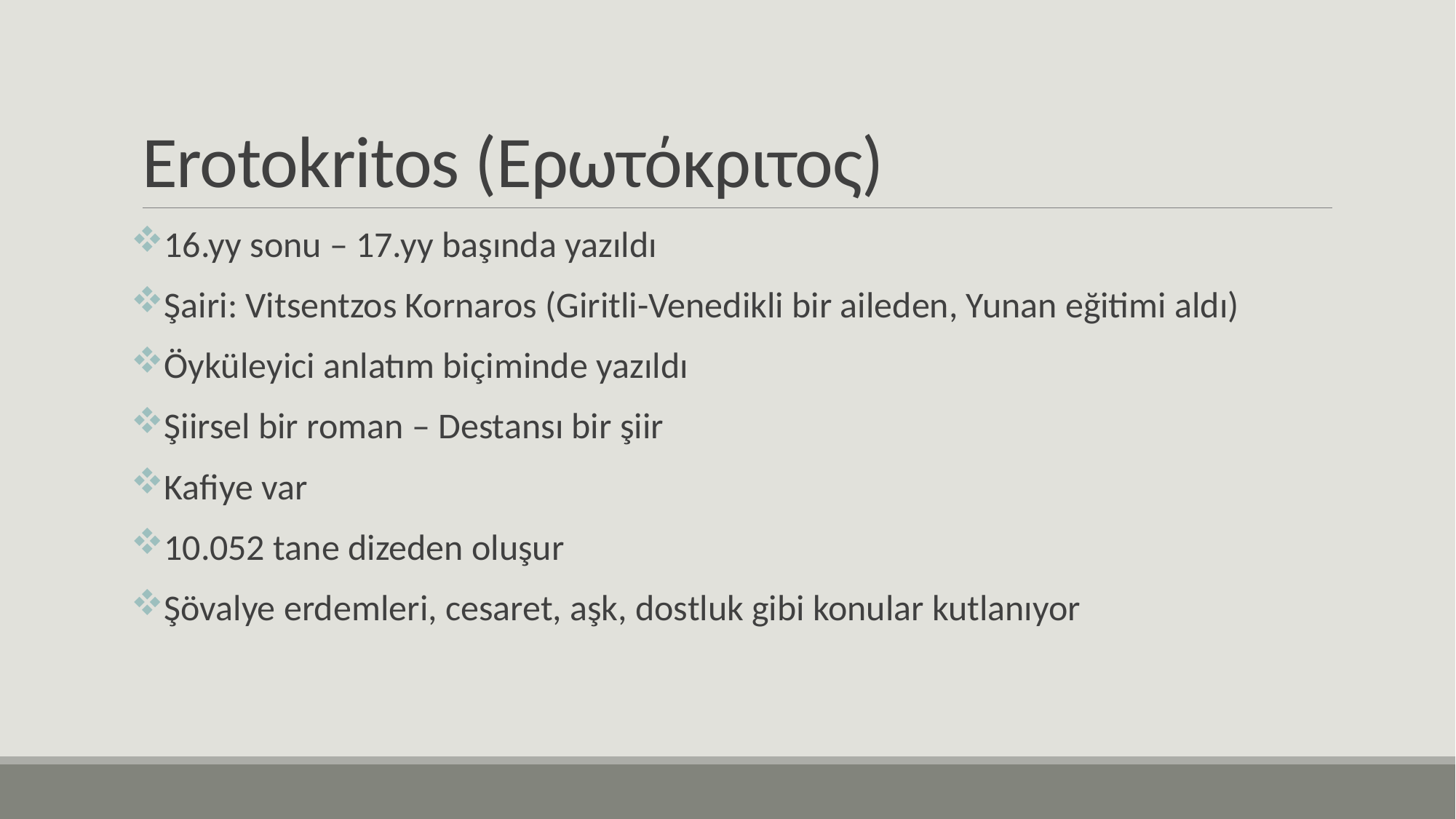

# Erotokritos (Ερωτόκριτος)
16.yy sonu – 17.yy başında yazıldı
Şairi: Vitsentzos Kornaros (Giritli-Venedikli bir aileden, Yunan eğitimi aldı)
Öyküleyici anlatım biçiminde yazıldı
Şiirsel bir roman – Destansı bir şiir
Kafiye var
10.052 tane dizeden oluşur
Şövalye erdemleri, cesaret, aşk, dostluk gibi konular kutlanıyor